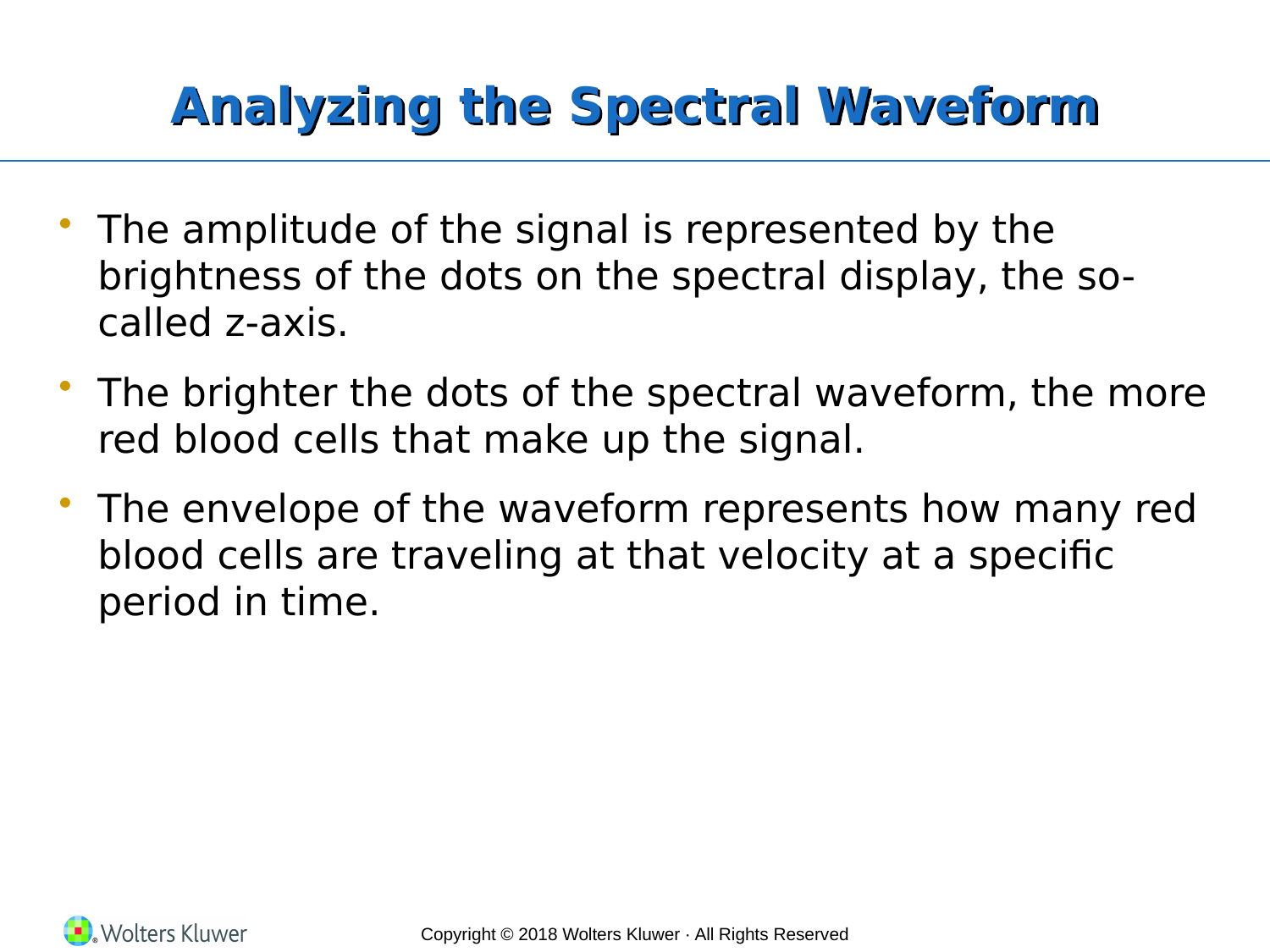

# Analyzing the Spectral Waveform
The amplitude of the signal is represented by the brightness of the dots on the spectral display, the so-called z-axis.
The brighter the dots of the spectral waveform, the more red blood cells that make up the signal.
The envelope of the waveform represents how many red blood cells are traveling at that velocity at a specific period in time.